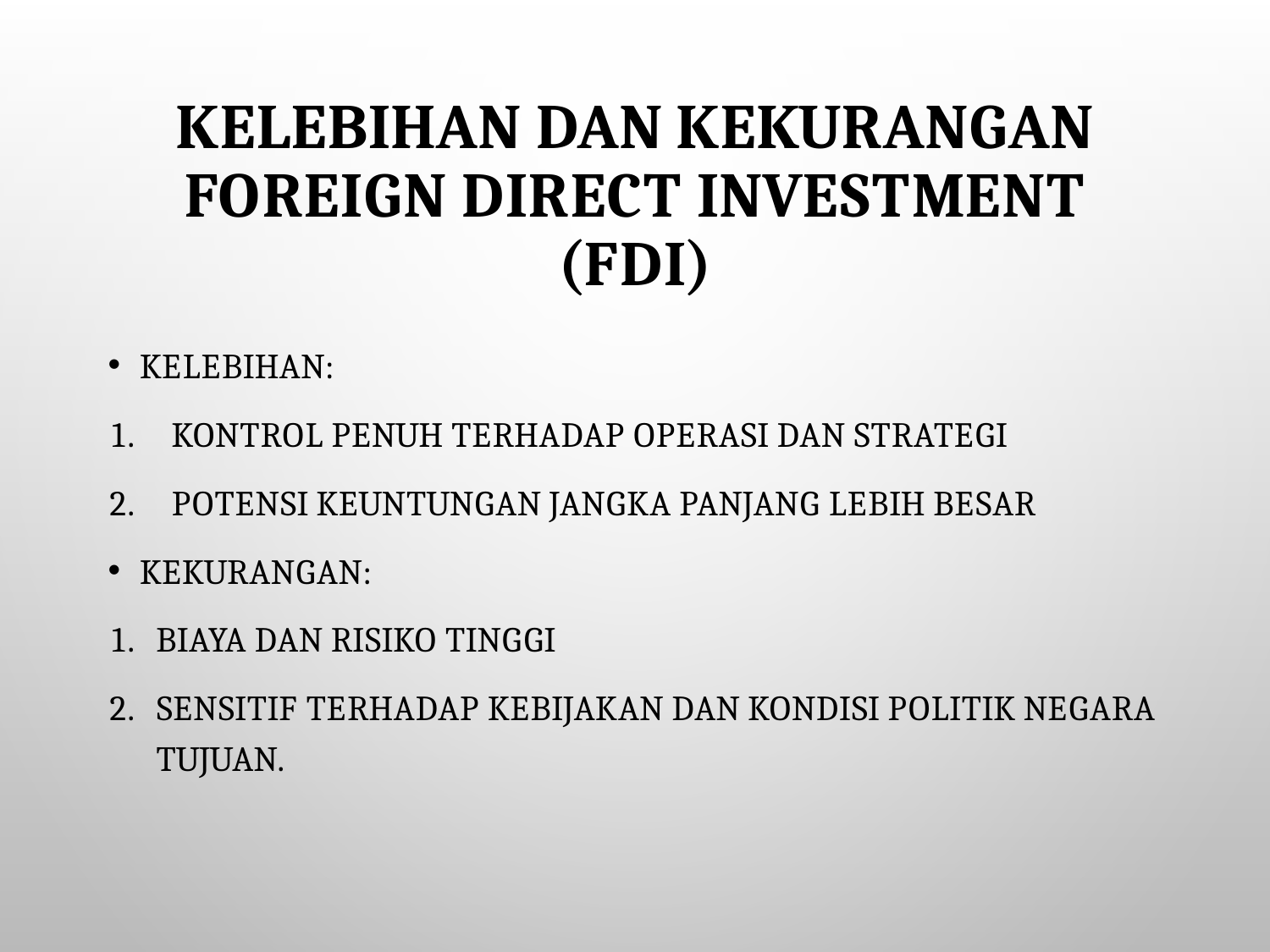

# Kelebihan dan kekurangan Foreign Direct Investment (FDI)
Kelebihan:
Kontrol penuh terhadap operasi dan strategi
Potensi keuntungan jangka panjang lebih besar
Kekurangan:
Biaya dan risiko tinggi
Sensitif terhadap kebijakan dan kondisi politik negara tujuan.